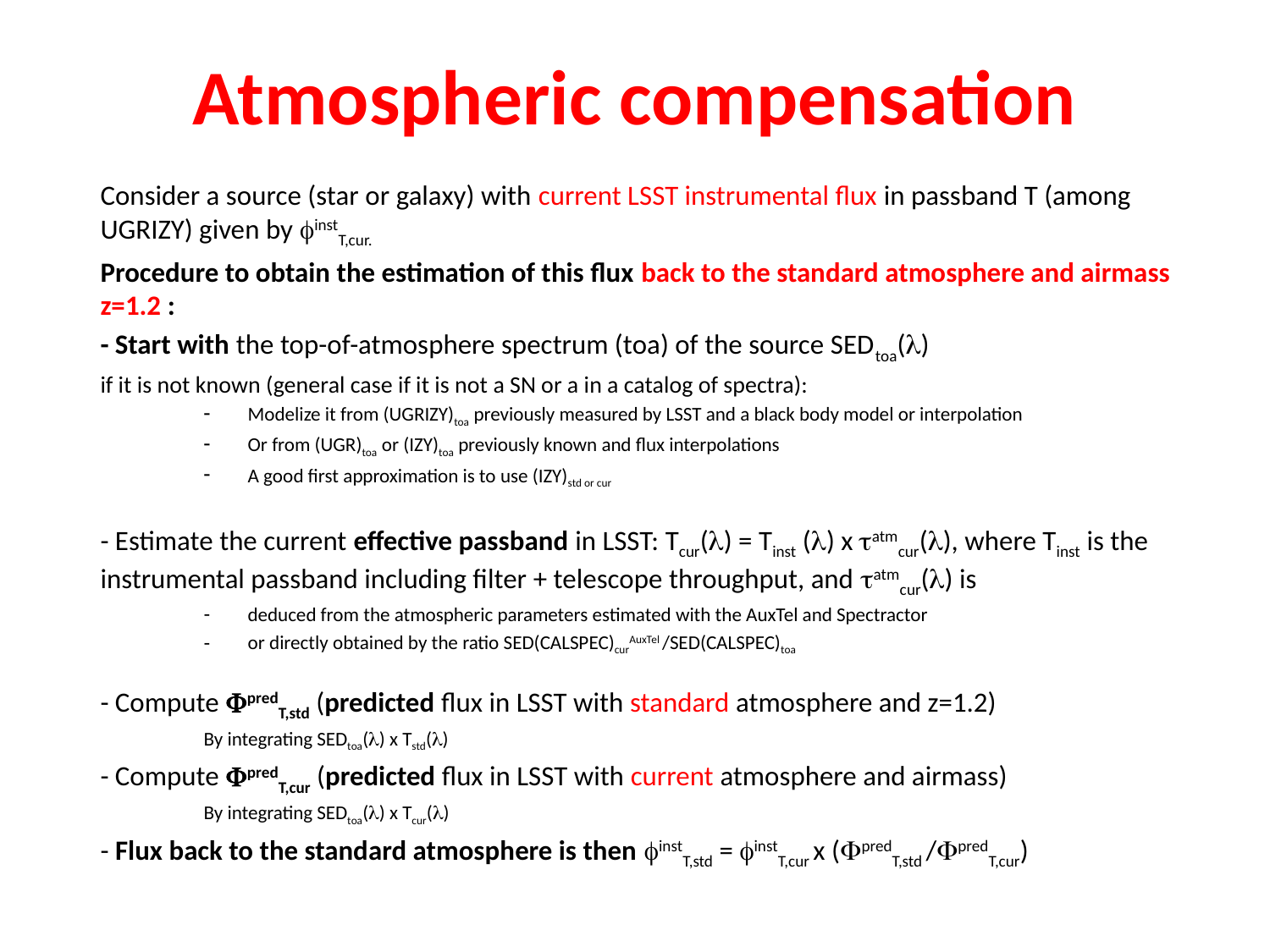

# Atmospheric compensation
Consider a source (star or galaxy) with current LSST instrumental flux in passband T (among UGRIZY) given by φinstT,cur.
Procedure to obtain the estimation of this flux back to the standard atmosphere and airmass z=1.2 :
- Start with the top-of-atmosphere spectrum (toa) of the source SEDtoa(λ)
if it is not known (general case if it is not a SN or a in a catalog of spectra):
Modelize it from (UGRIZY)toa previously measured by LSST and a black body model or interpolation
Or from (UGR)toa or (IZY)toa previously known and flux interpolations
A good first approximation is to use (IZY)std or cur

- Estimate the current effective passband in LSST: Tcur(λ) = Tinst (λ) x τatmcur(λ), where Tinst is the instrumental passband including filter + telescope throughput, and τatmcur(λ) is
deduced from the atmospheric parameters estimated with the AuxTel and Spectractor
or directly obtained by the ratio SED(CALSPEC)curAuxTel /SED(CALSPEC)toa

- Compute ΦpredT,std (predicted flux in LSST with standard atmosphere and z=1.2)
By integrating SEDtoa(λ) x Tstd(λ)
- Compute ΦpredT,cur (predicted flux in LSST with current atmosphere and airmass)
By integrating SEDtoa(λ) x Tcur(λ)
- Flux back to the standard atmosphere is then φinstT,std = φinstT,cur x (ΦpredT,std /ΦpredT,cur)